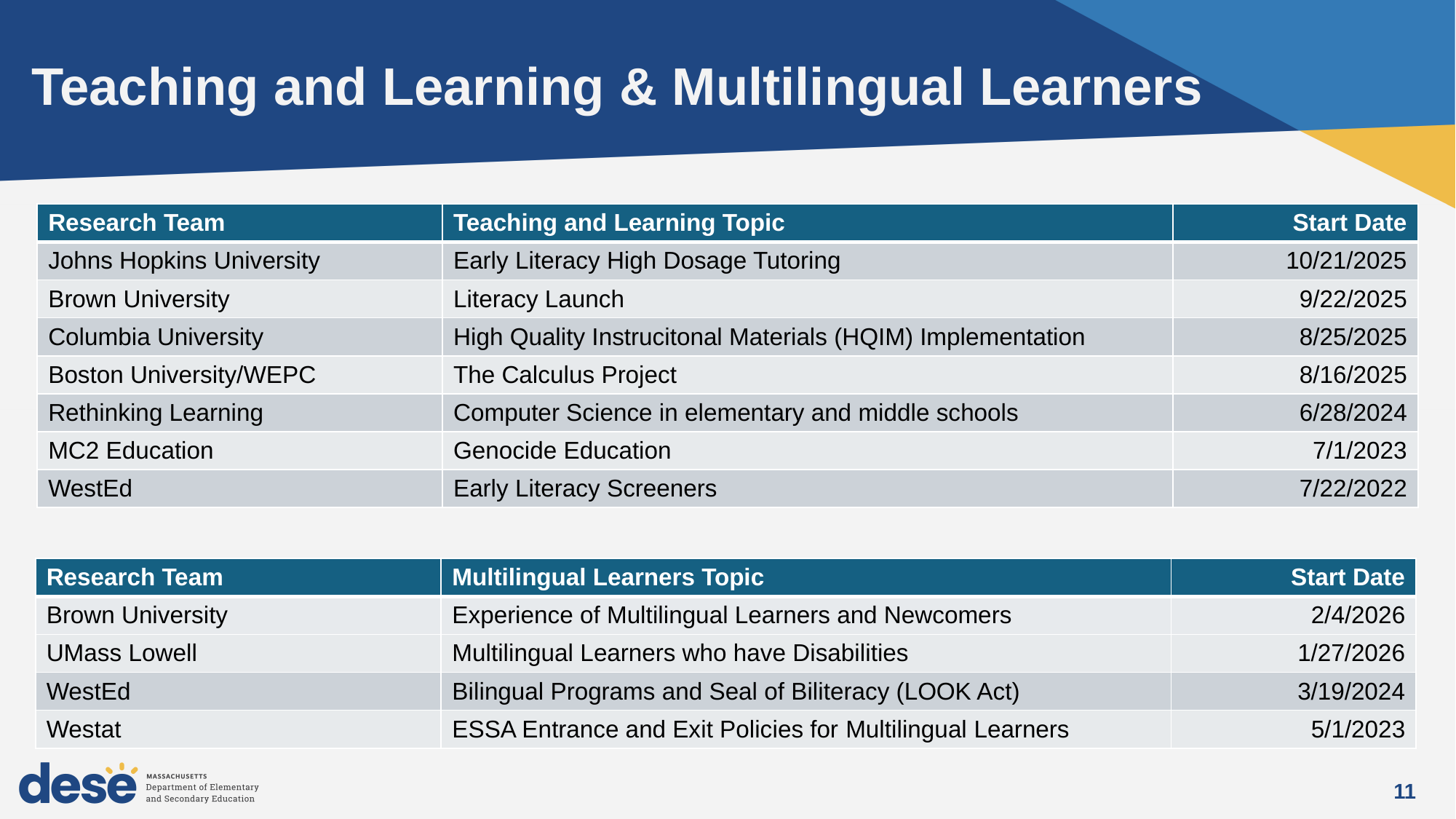

# Teaching and Learning & Multilingual Learners
| Research Team | Teaching and Learning Topic | Start Date |
| --- | --- | --- |
| Johns Hopkins University | Early Literacy High Dosage Tutoring | 10/21/2025 |
| Brown University | Literacy Launch | 9/22/2025 |
| Columbia University | High Quality Instrucitonal Materials (HQIM) Implementation | 8/25/2025 |
| Boston University/WEPC | The Calculus Project | 8/16/2025 |
| Rethinking Learning | Computer Science in elementary and middle schools | 6/28/2024 |
| MC2 Education | Genocide Education | 7/1/2023 |
| WestEd | Early Literacy Screeners | 7/22/2022 |
| Research Team | Multilingual Learners Topic | Start Date |
| --- | --- | --- |
| Brown University | Experience of Multilingual Learners and Newcomers | 2/4/2026 |
| UMass Lowell | Multilingual Learners who have Disabilities | 1/27/2026 |
| WestEd | Bilingual Programs and Seal of Biliteracy (LOOK Act) | 3/19/2024 |
| Westat | ESSA Entrance and Exit Policies for Multilingual Learners | 5/1/2023 |
11